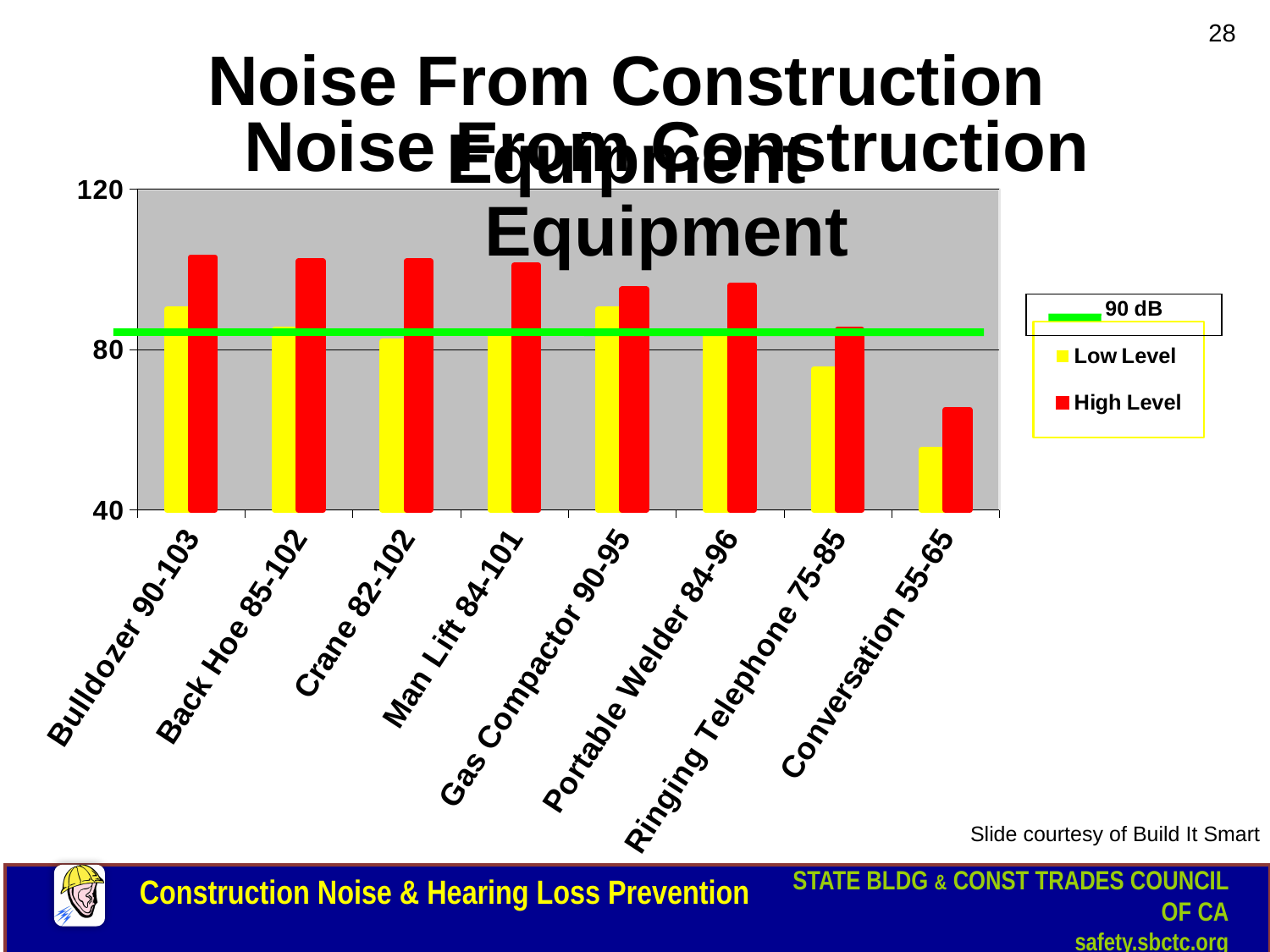

### Chart: Noise From Construction Equipment

| Category | Low Level | High Level |
|---|---|---|
| Bulldozer 90-103 | 90.0 | 103.0 |
| Back Hoe 85-102 | 85.0 | 102.0 |
| Crane 82-102 | 82.0 | 102.0 |
| Man Lift 84-101 | 84.0 | 101.0 |
| Gas Compactor 90-95 | 90.0 | 95.0 |
| Portable Welder 84-96 | 84.0 | 96.0 |
| Ringing Telephone 75-85 | 75.0 | 85.0 |
| Conversation 55-65 | 55.0 | 65.0 |
28
# Noise From Construction Equipment

Slide courtesy of Build It Smart